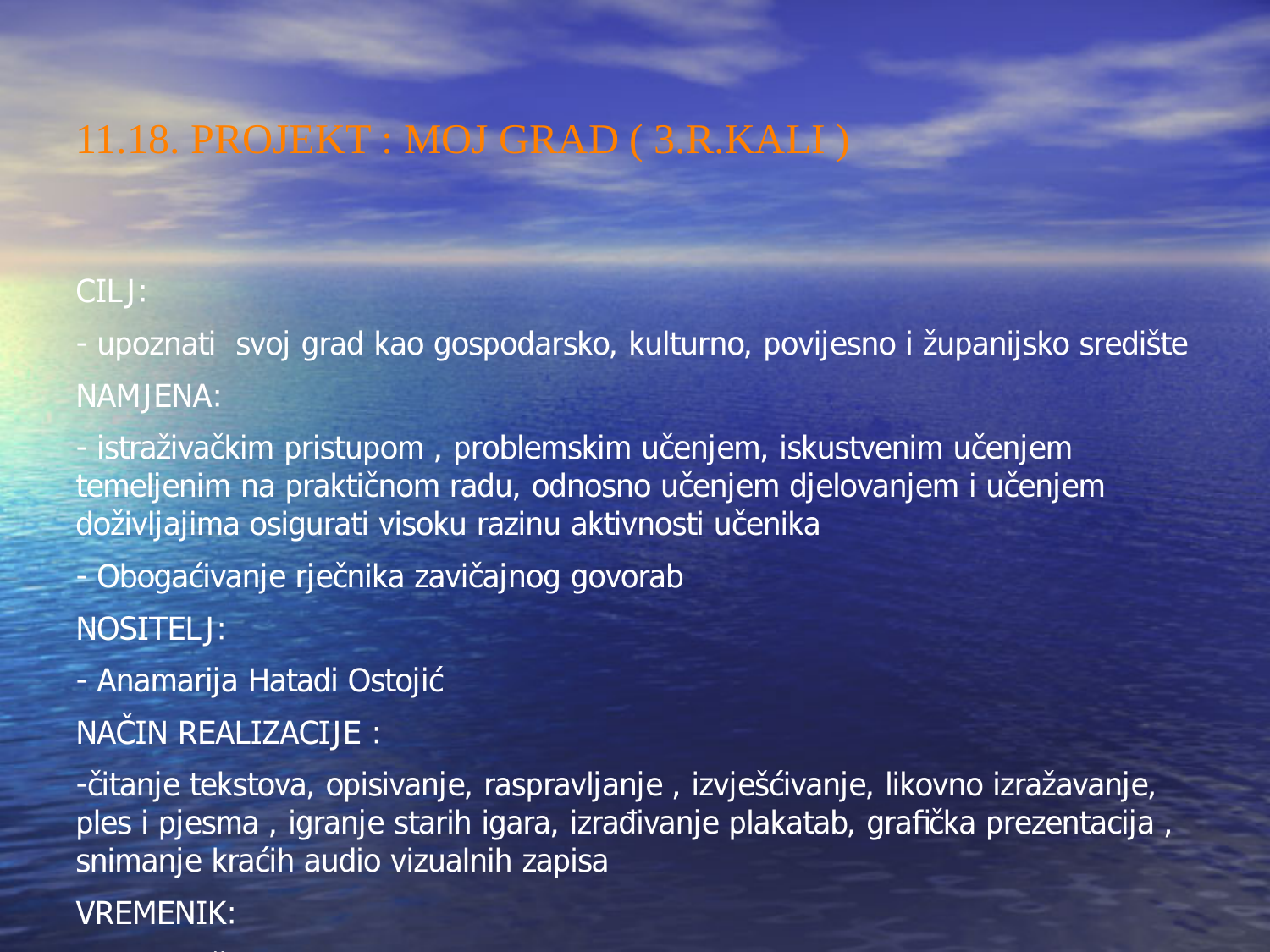

11.18. PROJEKT : MOJ GRAD ( 3.R.KALI )
CILJ:
- upoznati  svoj grad kao gospodarsko, kulturno, povijesno i županijsko središte
NAMJENA:
- istraživačkim pristupom , problemskim učenjem, iskustvenim učenjem temeljenim na praktičnom radu, odnosno učenjem djelovanjem i učenjem doživljajima osigurati visoku razinu aktivnosti učenika
- Obogaćivanje rječnika zavičajnog govorab
NOSITELJ:
- Anamarija Hatadi Ostojić
NAČIN REALIZACIJE :
-čitanje tekstova, opisivanje, raspravljanje , izvješćivanje, likovno izražavanje,  ples i pjesma , igranje starih igara, izrađivanje plakatab, grafička prezentacija , snimanje kraćih audio vizualnih zapisa
VREMENIK:
- u tijeku školske godine 2023. / 2024.
TROŠKOVNIK:
- potrošni materijal, literatura
VREDNOVANJE:
- liste za procjenu, umne mape , grafički prikazi
- predstavljanje projekta roditeljima i ostalim učenicima